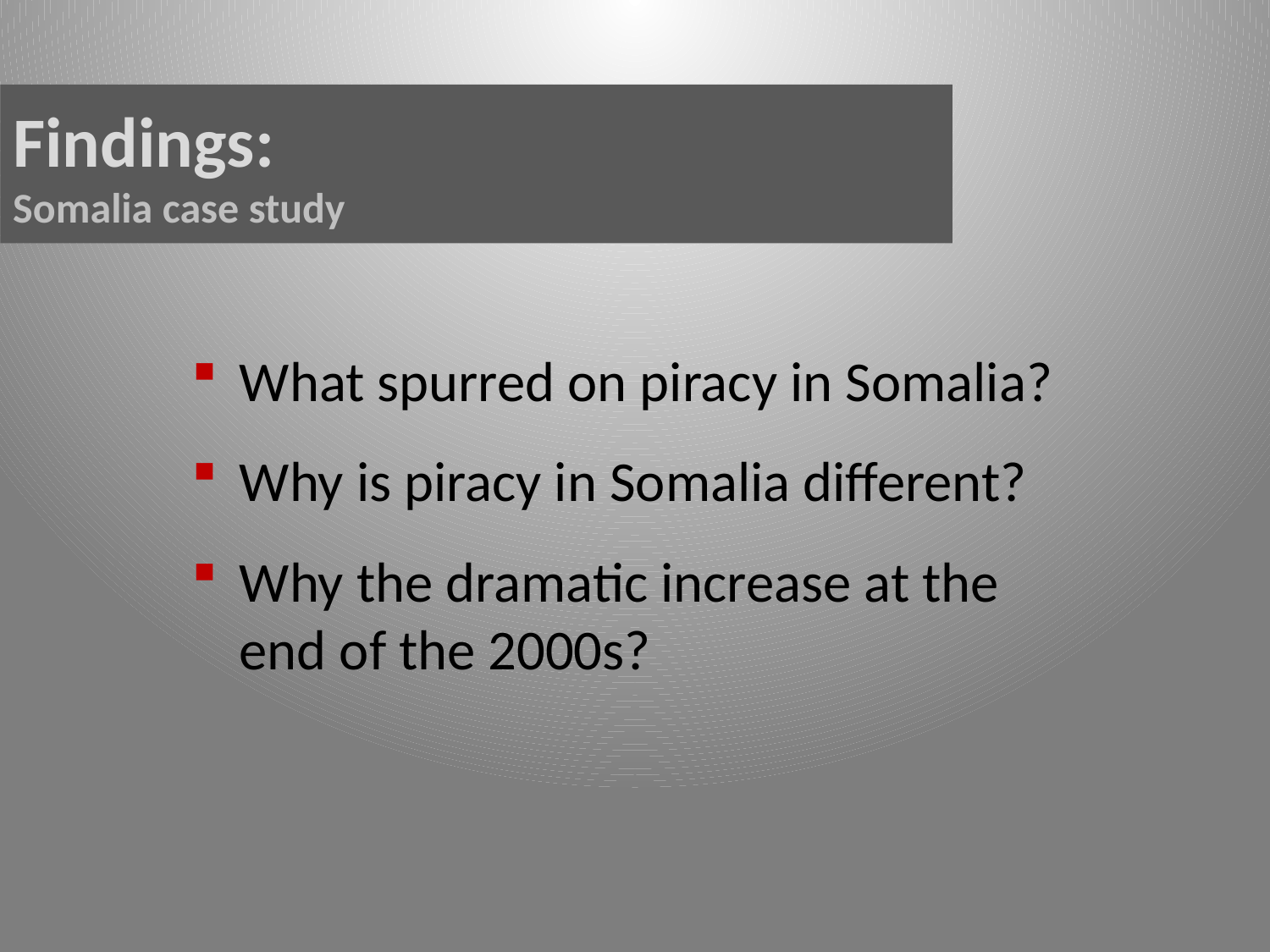

# Findings: Somalia case study
What spurred on piracy in Somalia?
Why is piracy in Somalia different?
Why the dramatic increase at the end of the 2000s?